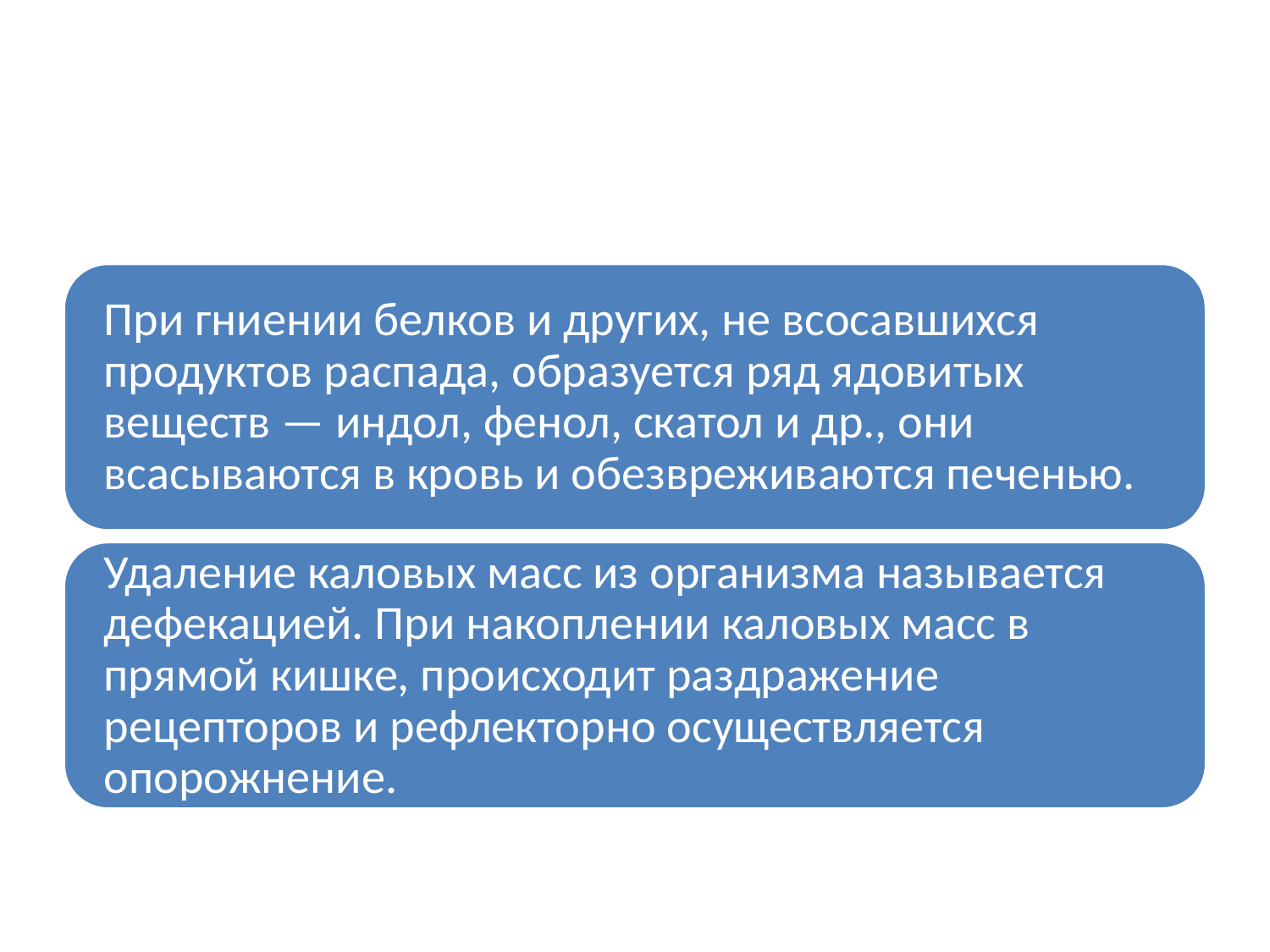

#
При гниении белков и других, не всосавшихся продуктов распада, образуется ряд ядовитых веществ — индол, фенол, скатол и др., они всасываются в кровь и обезвреживаются печенью.
Удаление каловых масс из организма называется дефекацией. При накоплении каловых масс в прямой кишке, происходит раздражение рецепторов и рефлекторно осуществляется опорожнение.